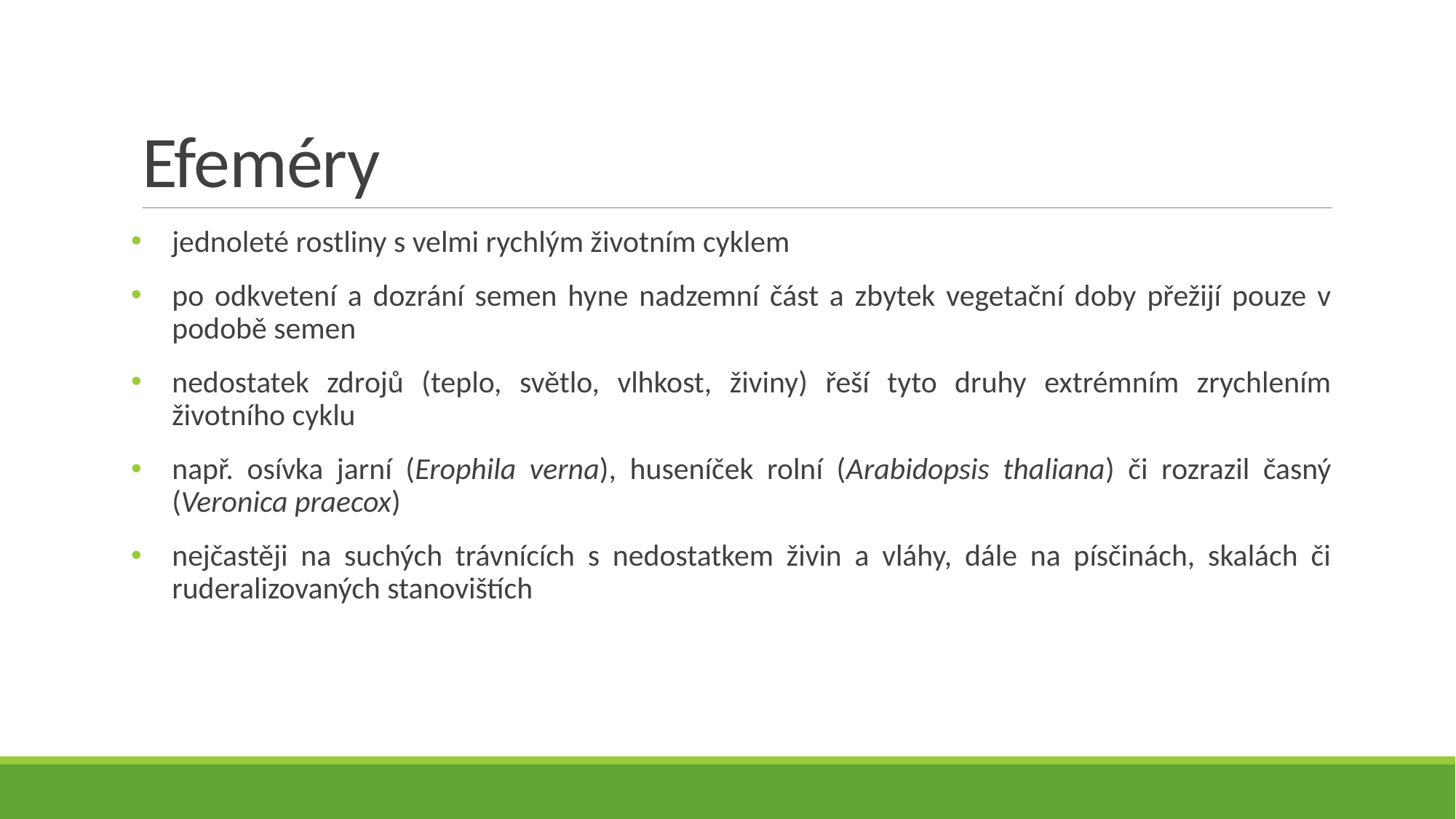

# Efeméry
jednoleté rostliny s velmi rychlým životním cyklem
po odkvetení a dozrání semen hyne nadzemní část a zbytek vegetační doby přežijí pouze v podobě semen
nedostatek zdrojů (teplo, světlo, vlhkost, živiny) řeší tyto druhy extrémním zrychlením životního cyklu
např. osívka jarní (Erophila verna), huseníček rolní (Arabidopsis thaliana) či rozrazil časný (Veronica praecox)
nejčastěji na suchých trávnících s nedostatkem živin a vláhy, dále na písčinách, skalách či ruderalizovaných stanovištích